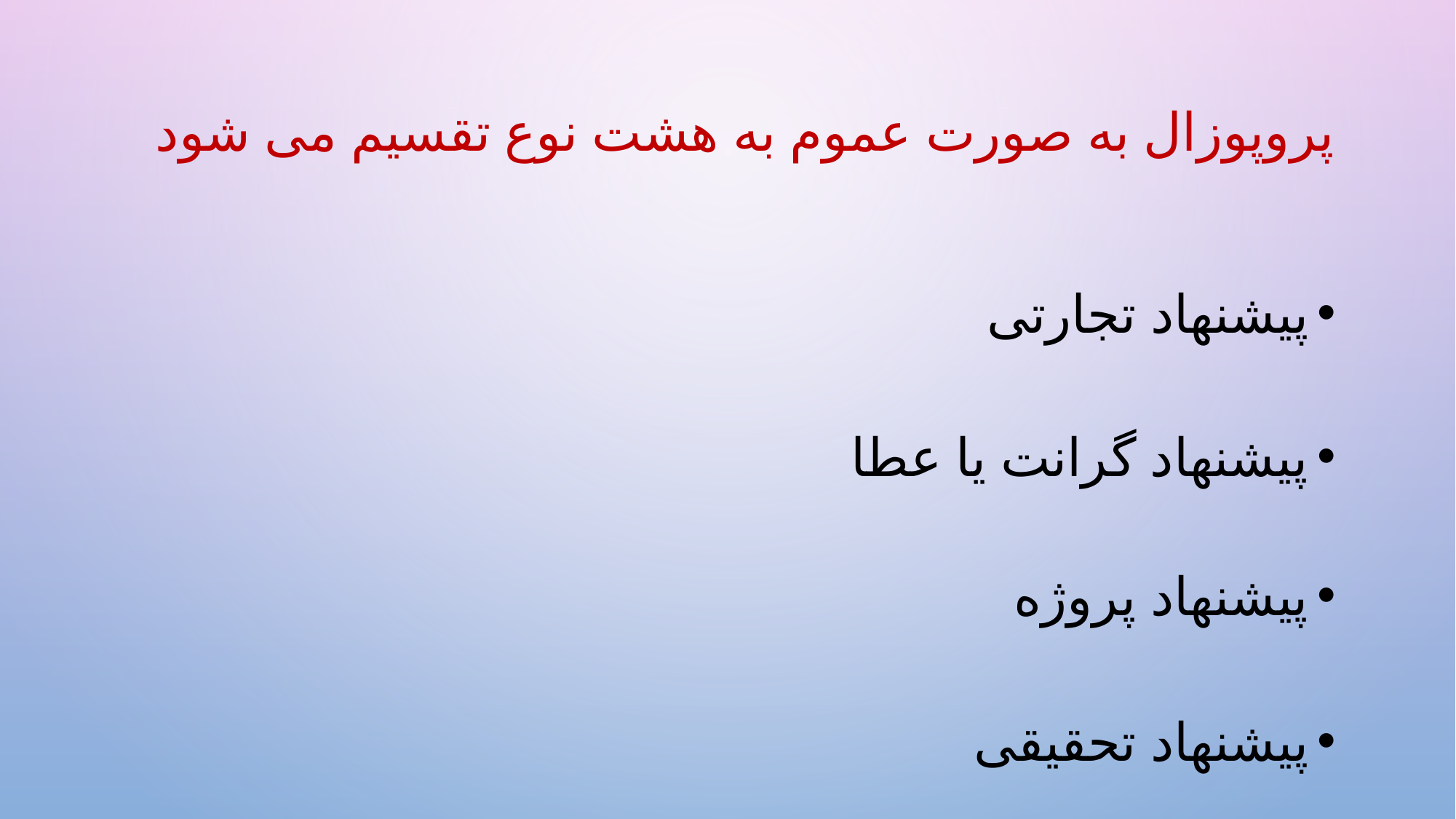

پروپوزال به صورت عموم به هشت نوع تقسیم می شود

پیشنهاد تجارتی

پیشنهاد گرانت یا عطا

پیشنهاد پروژه

پیشنهاد تحقیقی